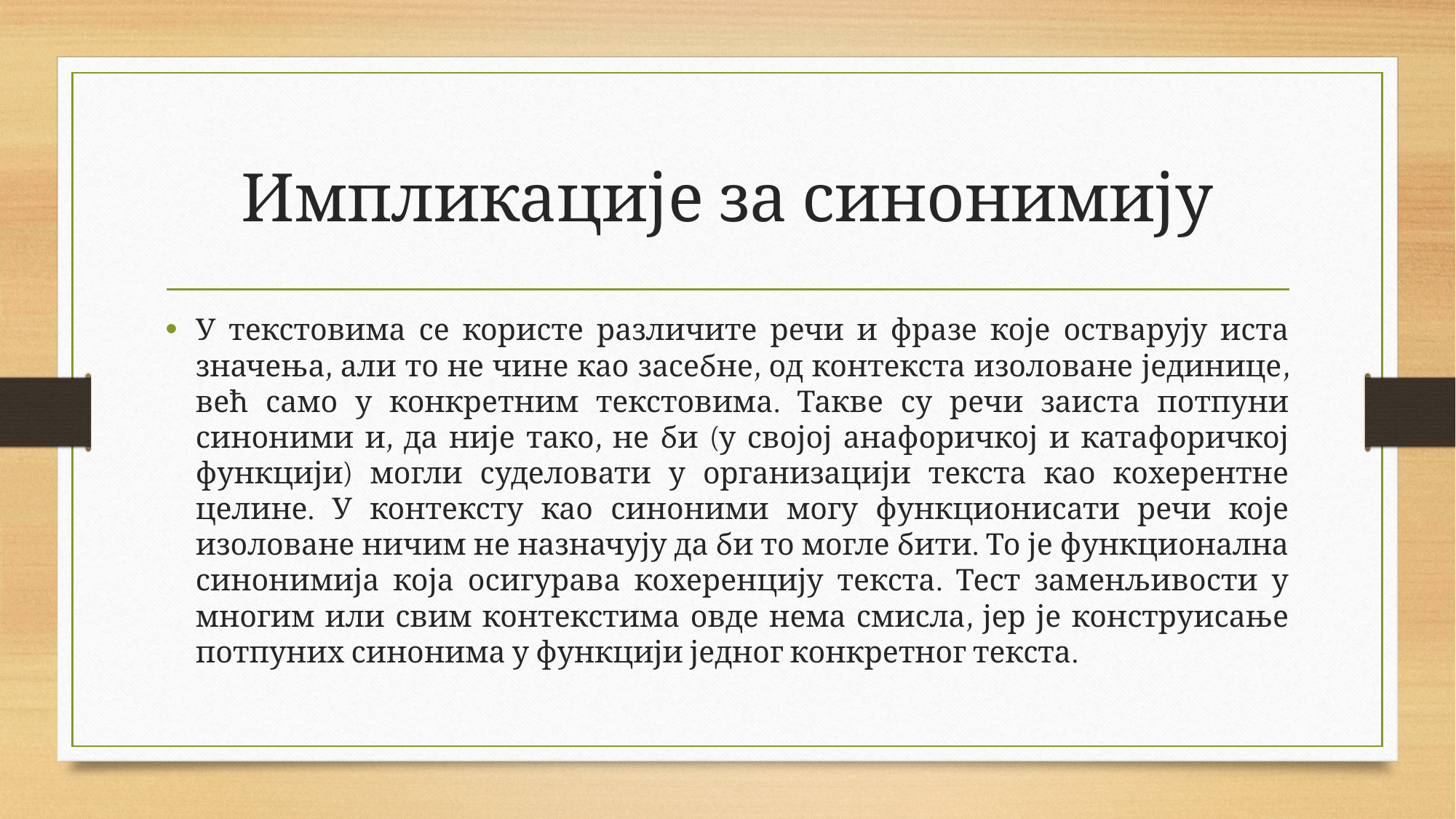

# Импликације за синонимију
У текстовима се користе различите речи и фразе које остварују иста значења, али то не чине као засебне, од контекста изоловане јединице, већ само у конкретним текстовима. Такве су речи заиста потпуни синоними и, да није тако, не би (у својој анафоричкој и катафоричкој функцији) могли суделовати у организацији текста као кохерентне целине. У контексту као синоними могу функционисати речи које изоловане ничим не назначују да би то могле бити. То је функционална синонимија која осигурава кохеренцију текста. Тест заменљивости у многим или свим контекстима овде нема смисла, јер је конструисање потпуних синонима у функцији једног конкретног текста.